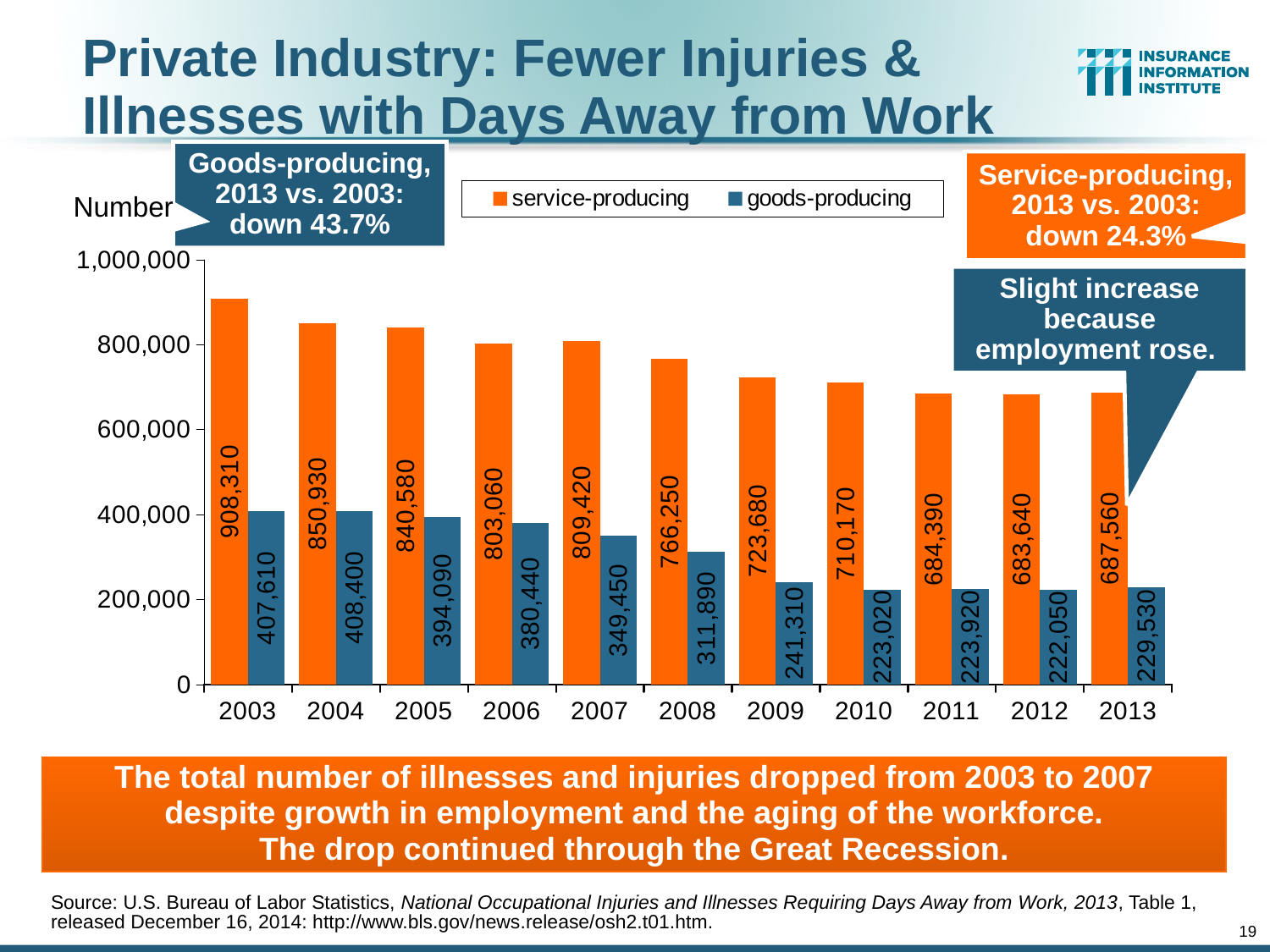

Private Industry: Fewer Injuries & Illnesses with Days Away from Work
Goods-producing, 2013 vs. 2003: down 43.7%
Service-producing, 2013 vs. 2003: down 24.3%

### Chart

| Category | service-producing | goods-producing |
|---|---|---|
| 2003 | 908310.0 | 407610.0 |
| 2004 | 850930.0 | 408400.0 |
| 2005 | 840580.0 | 394090.0 |
| 2006 | 803060.0 | 380440.0 |
| 2007 | 809420.0 | 349450.0 |
| 2008 | 766250.0 | 311890.0 |
| 2009 | 723680.0 | 241310.0 |
| 2010 | 710170.0 | 223020.0 |
| 2011 | 684390.0 | 223920.0 |
| 2012 | 683640.0 | 222050.0 |
| 2013 | 687560.0 | 229530.0 |
Number
Slight increase because employment rose.
The total number of illnesses and injuries dropped from 2003 to 2007 despite growth in employment and the aging of the workforce.
The drop continued through the Great Recession.
Source: U.S. Bureau of Labor Statistics, National Occupational Injuries and Illnesses Requiring Days Away from Work, 2013, Table 1, released December 16, 2014: http://www.bls.gov/news.release/osh2.t01.htm.
19
12/01/09 - 9pm
eSlide – P6466 – The Financial Crisis and the Future of the P/C